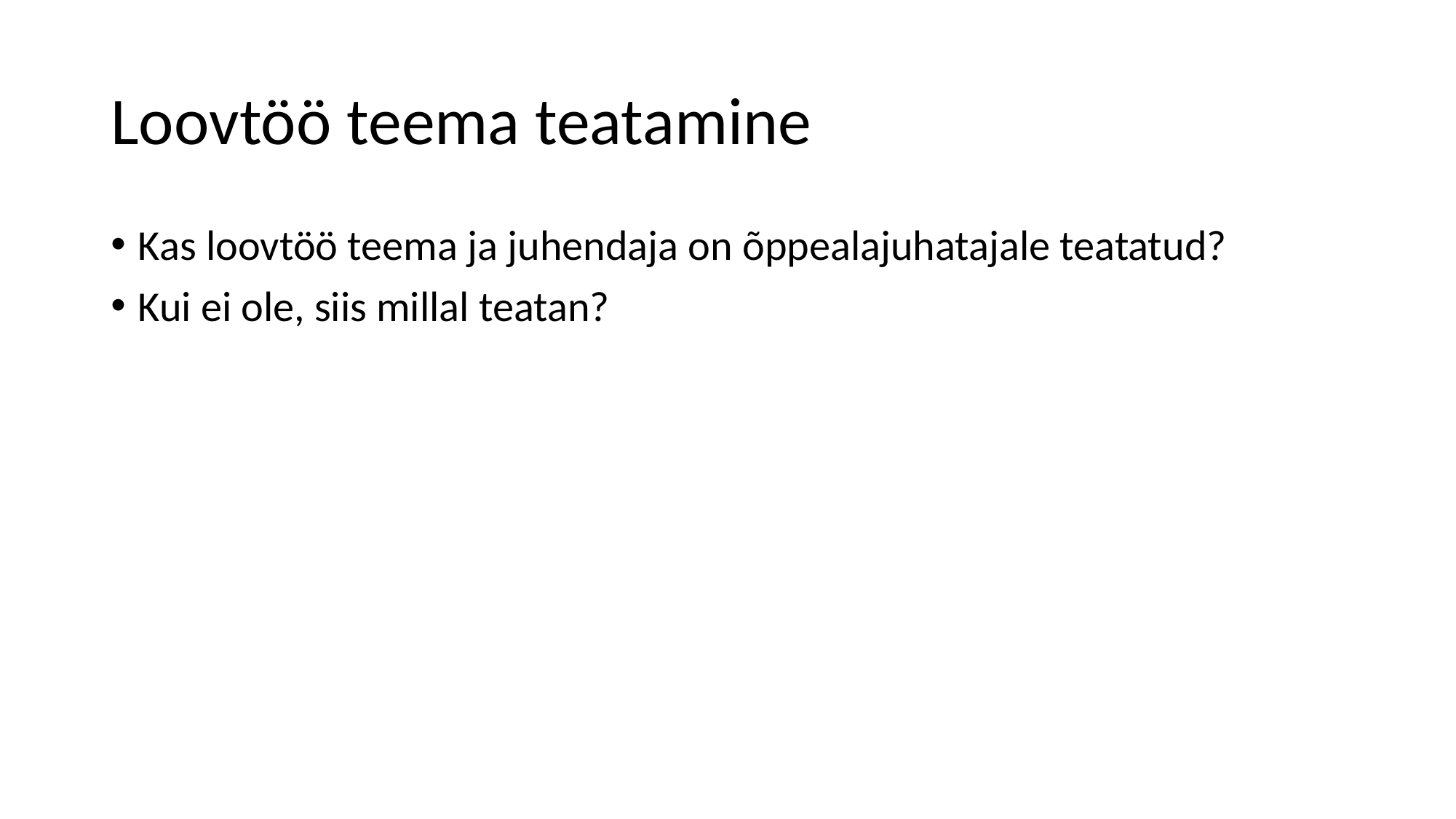

# Loovtöö teema teatamine
Kas loovtöö teema ja juhendaja on õppealajuhatajale teatatud?
Kui ei ole, siis millal teatan?